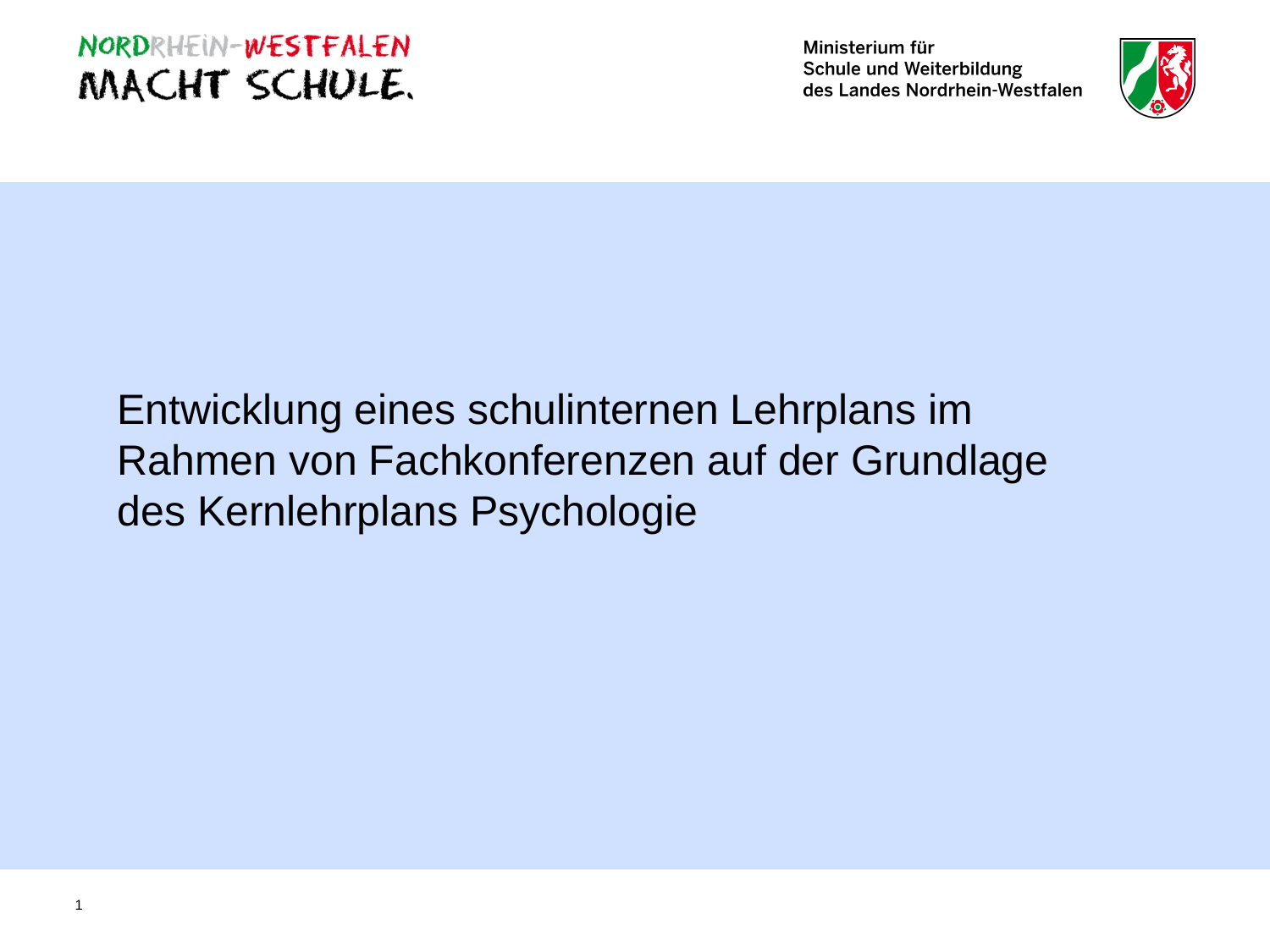

Entwicklung eines schulinternen Lehrplans im Rahmen von Fachkonferenzen auf der Grundlage des Kernlehrplans Psychologie
1